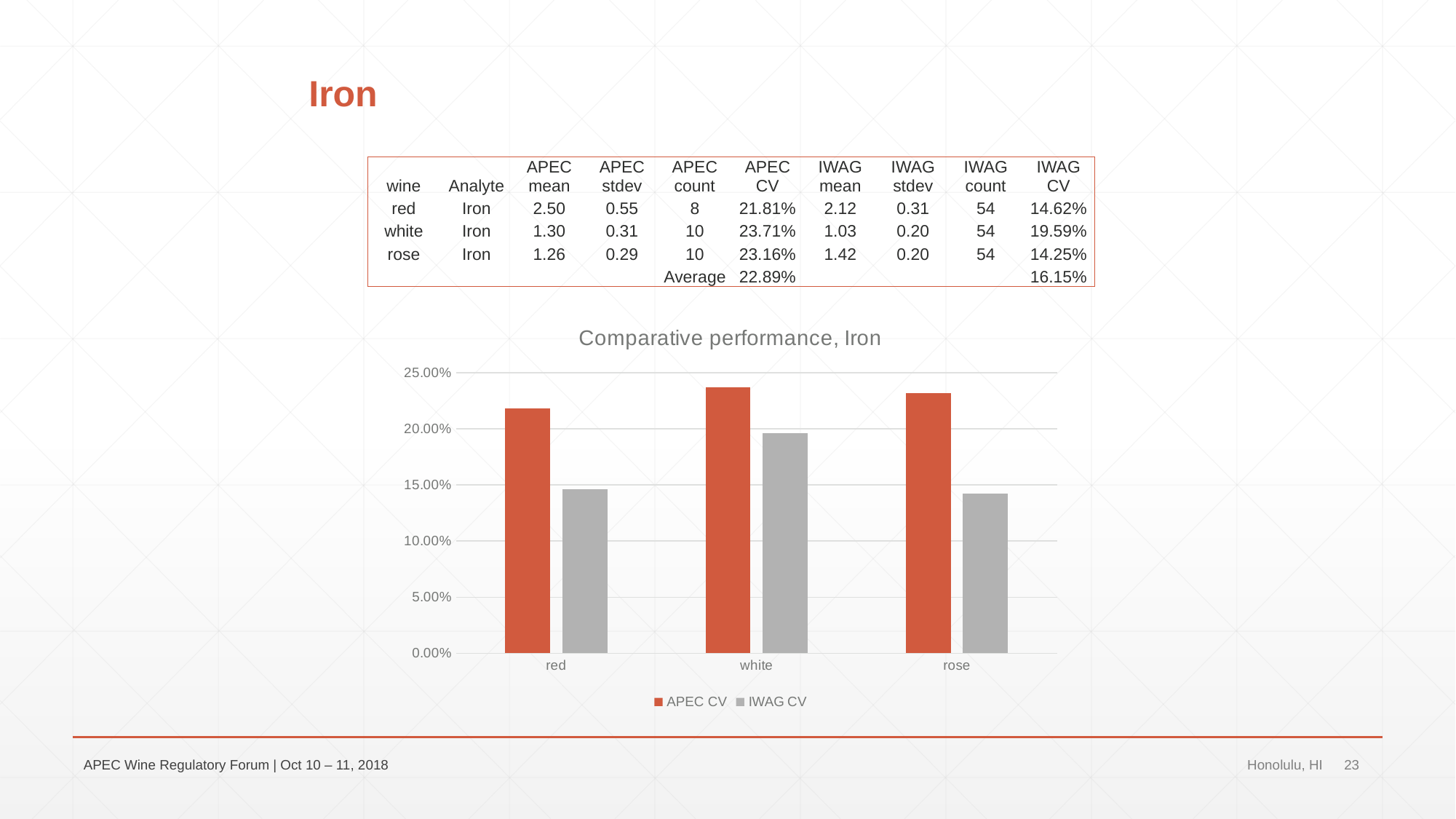

# Iron
| wine | Analyte | APEC mean | APEC stdev | APEC count | APEC CV | IWAG mean | IWAG stdev | IWAG count | IWAG CV |
| --- | --- | --- | --- | --- | --- | --- | --- | --- | --- |
| red | Iron | 2.50 | 0.55 | 8 | 21.81% | 2.12 | 0.31 | 54 | 14.62% |
| white | Iron | 1.30 | 0.31 | 10 | 23.71% | 1.03 | 0.20 | 54 | 19.59% |
| rose | Iron | 1.26 | 0.29 | 10 | 23.16% | 1.42 | 0.20 | 54 | 14.25% |
|  |  |  |  | Average | 22.89% |  |  |  | 16.15% |

### Chart: Comparative performance, Iron

| Category | APEC CV | IWAG CV |
|---|---|---|
| red | 0.2180949175864132 | 0.1461576805368303 |
| white | 0.23708876274305063 | 0.19588535165112086 |
| rose | 0.2315972585052687 | 0.14250340707519513 |
APEC Wine Regulatory Forum | Oct 10 – 11, 2018
Honolulu, HI
23